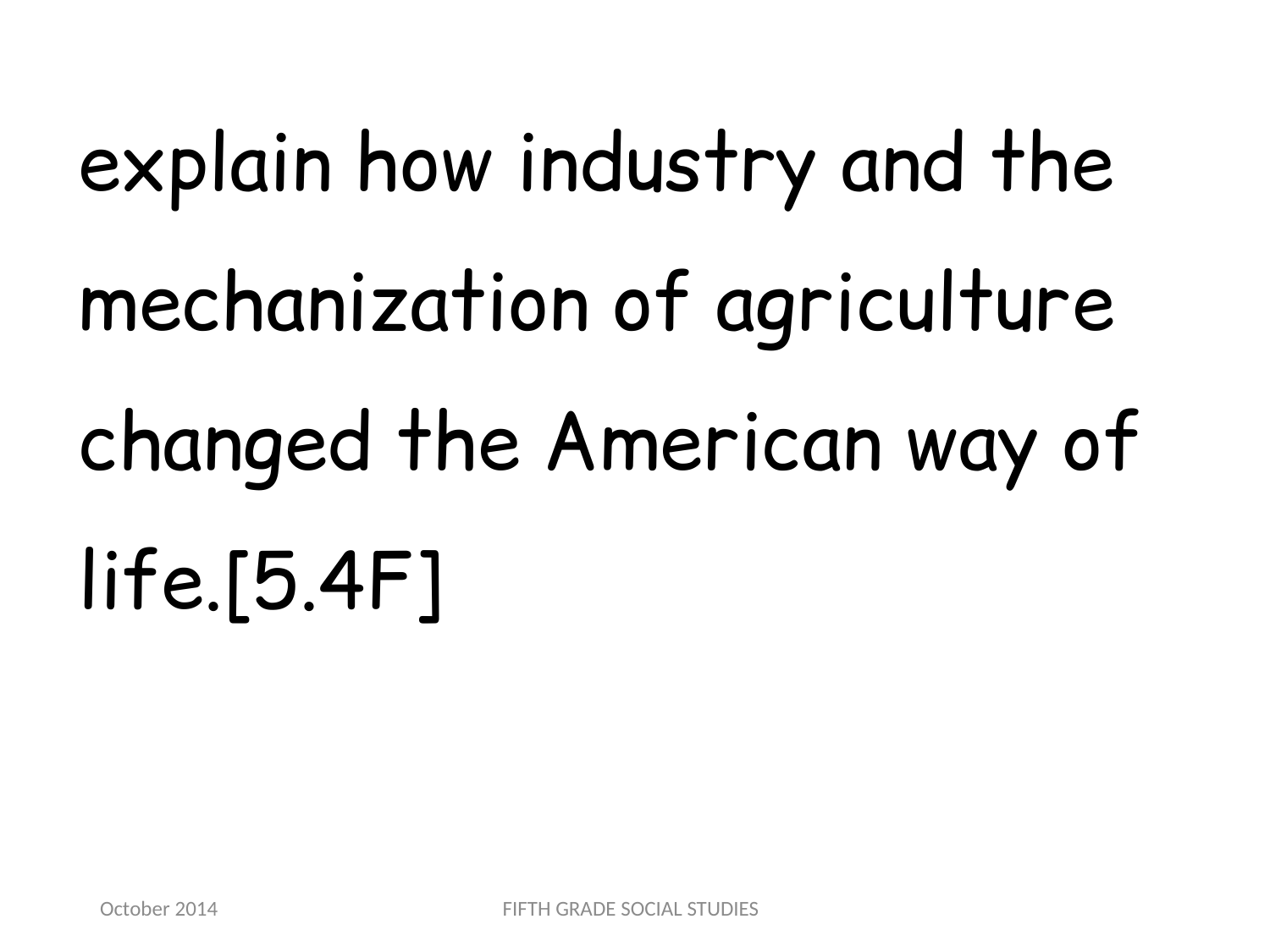

explain how industry and the mechanization of agriculture changed the American way of life.[5.4F]
October 2014
FIFTH GRADE SOCIAL STUDIES